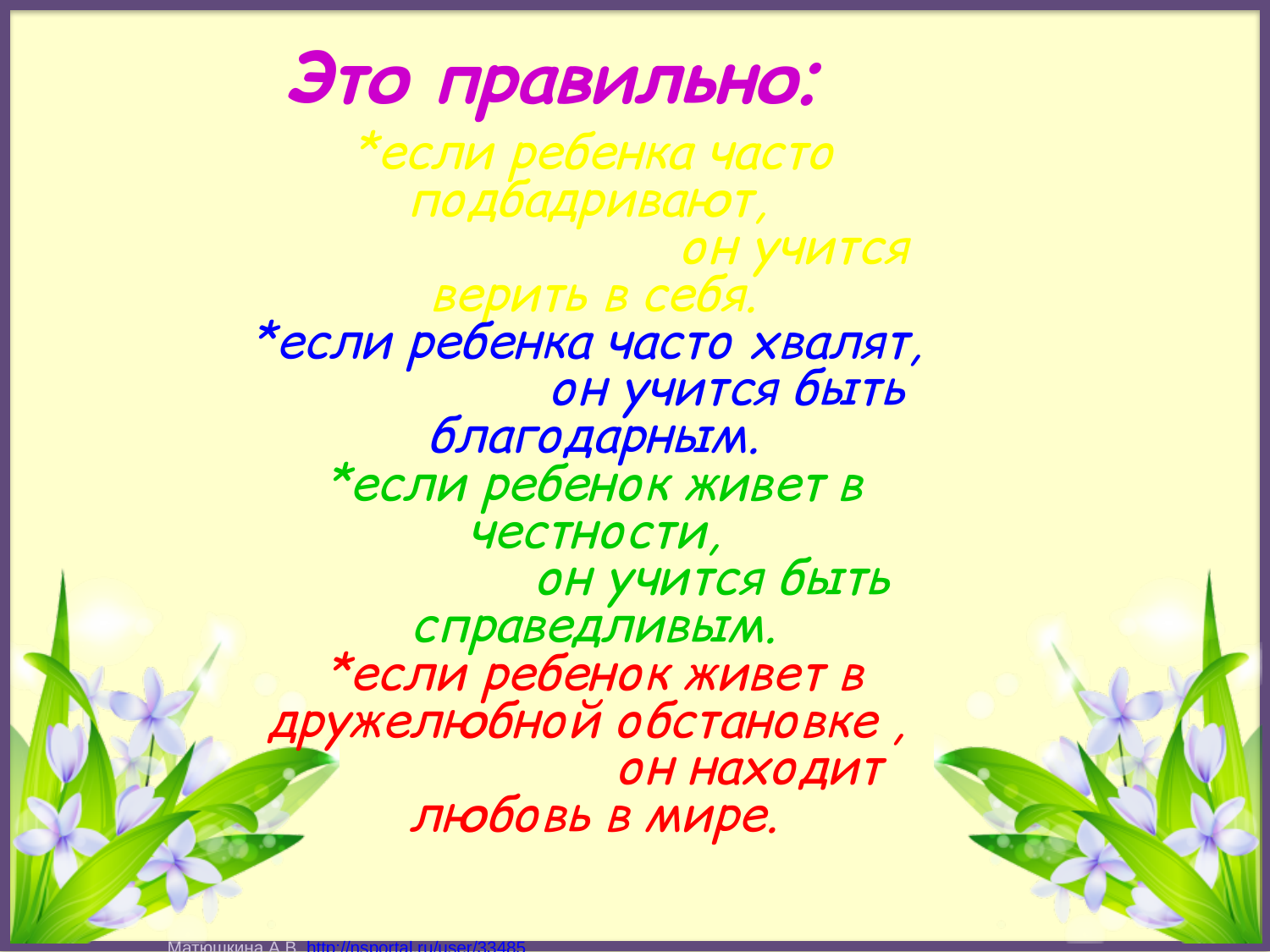

Это правильно:
*если ребенка часто подбадривают,
                           он учится верить в себя.
*если ребенка часто хвалят,
                  он учится быть благодарным.
*если ребенок живет в честности,
                он учится быть справедливым.
*если ребенок живет в дружелюбной обстановке ,
                     он находит любовь в мире.